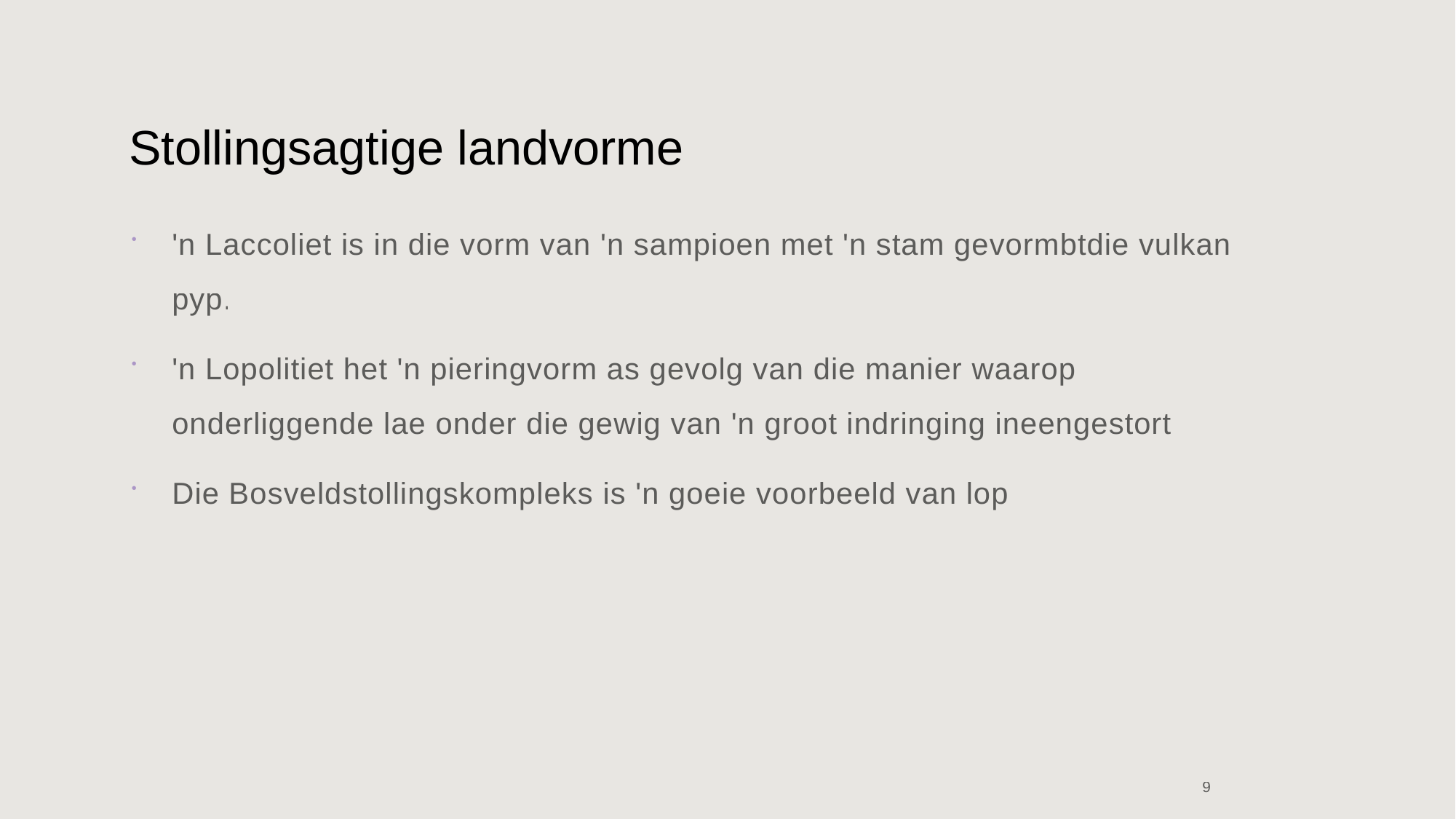

# Stollingsagtige landvorme
'n Laccoliet is in die vorm van 'n sampioen met 'n stam gevormbtdie vulkaniese pyp.
'n Lopolitiet het 'n pieringvorm as gevolg van die manier waarop die onderliggende lae onder die gewig van 'n groot indringing ineengestort het.
Die Bosveldstollingskompleks is 'n goeie voorbeeld van lopolit.
9